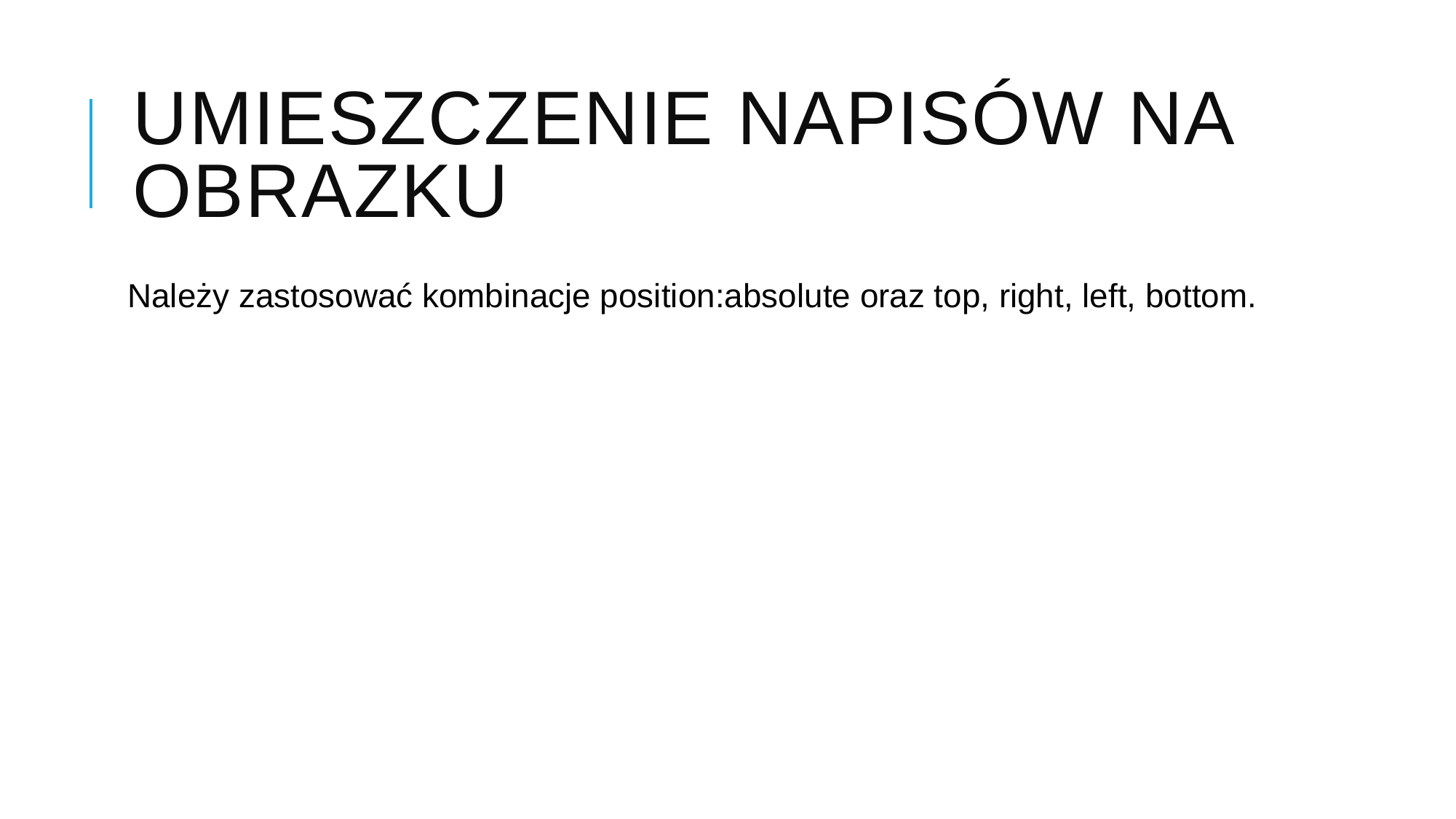

# Umieszczenie napisów na obrazku
Należy zastosować kombinacje position:absolute oraz top, right, left, bottom.